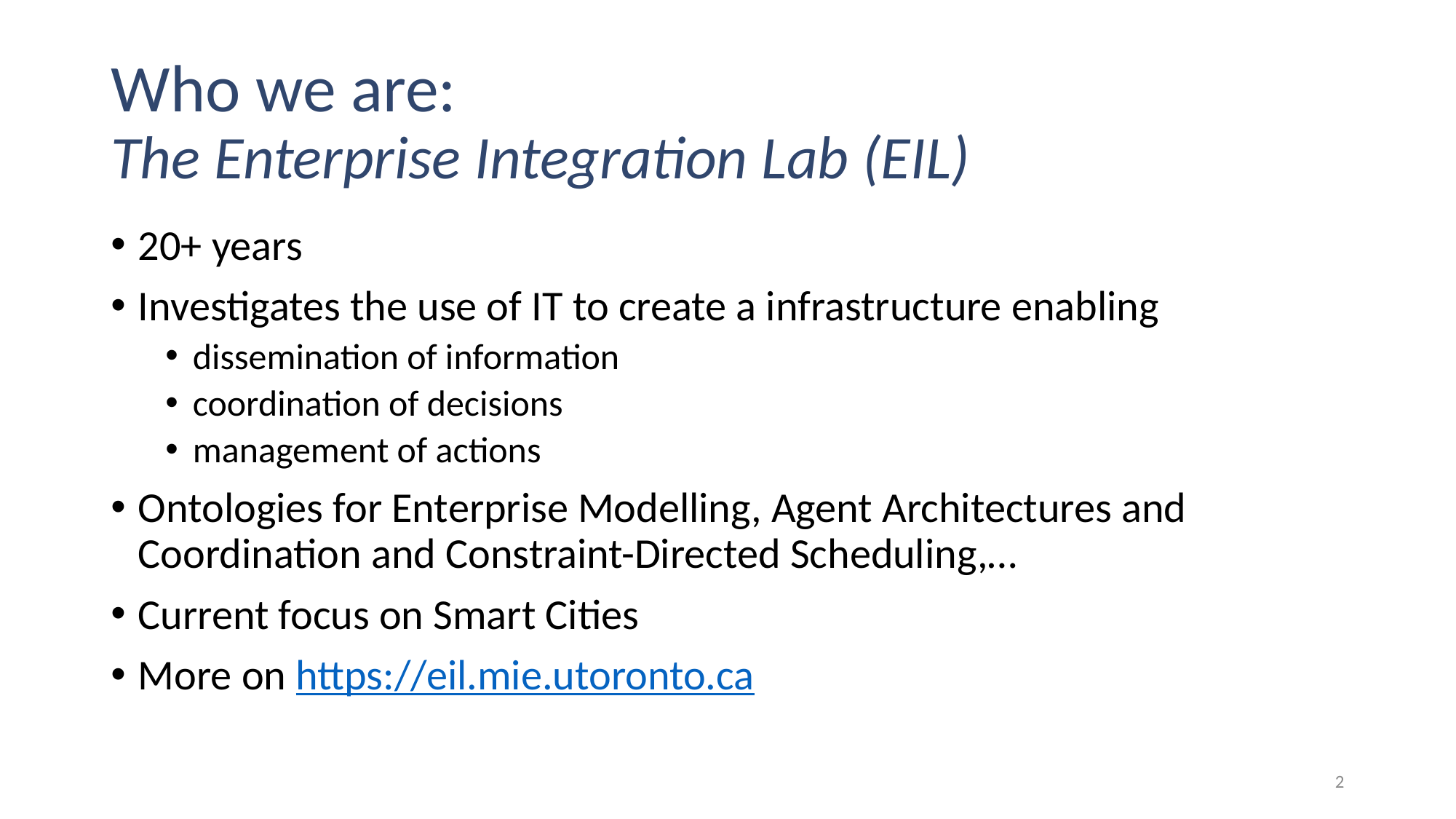

# Who we are: The Enterprise Integration Lab (EIL)
20+ years
Investigates the use of IT to create a infrastructure enabling
dissemination of information
coordination of decisions
management of actions
Ontologies for Enterprise Modelling, Agent Architectures and Coordination and Constraint-Directed Scheduling,…
Current focus on Smart Cities
More on https://eil.mie.utoronto.ca
2